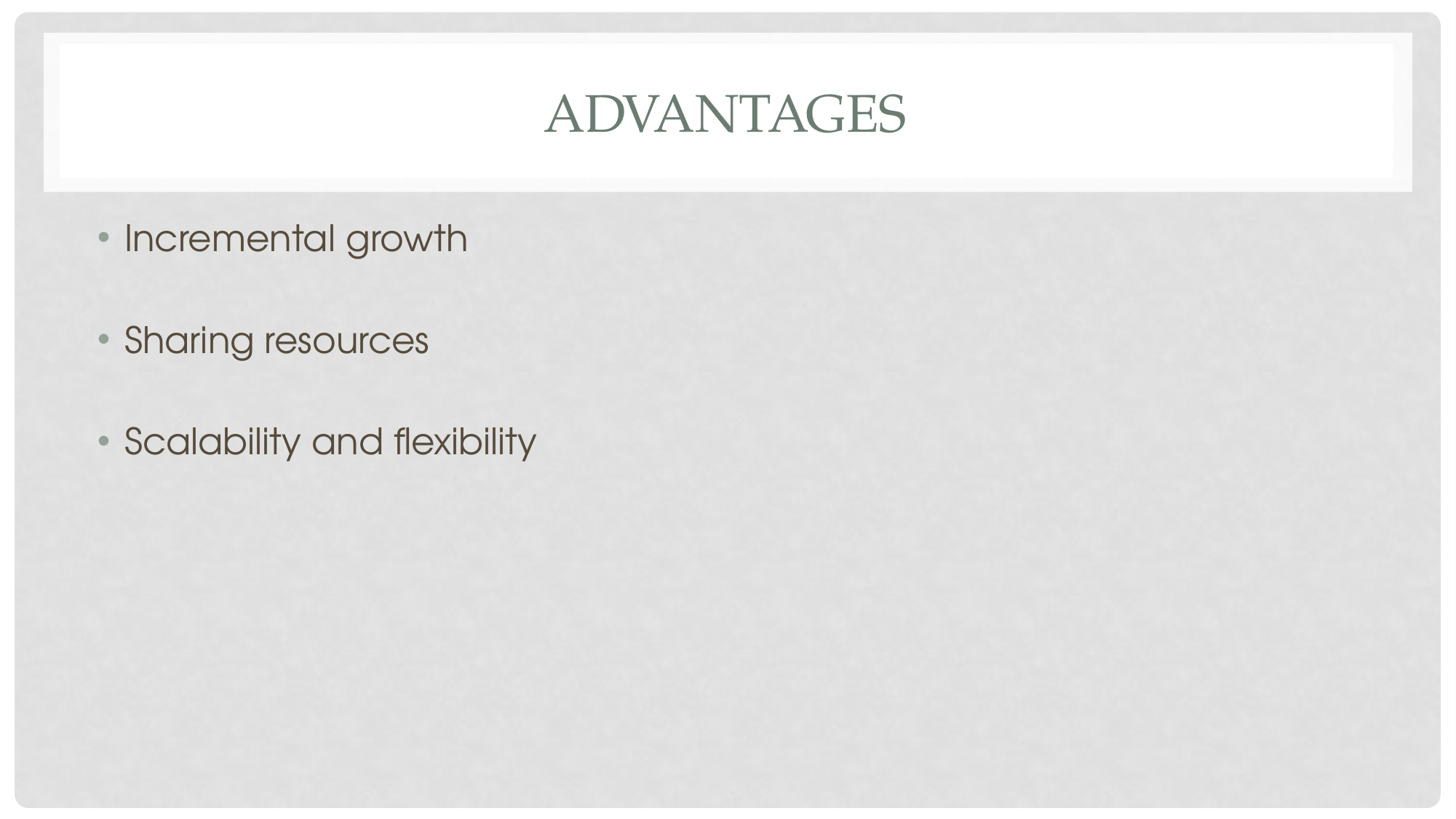

# Advantages
Incremental growth

Sharing resources

Scalability and flexibility